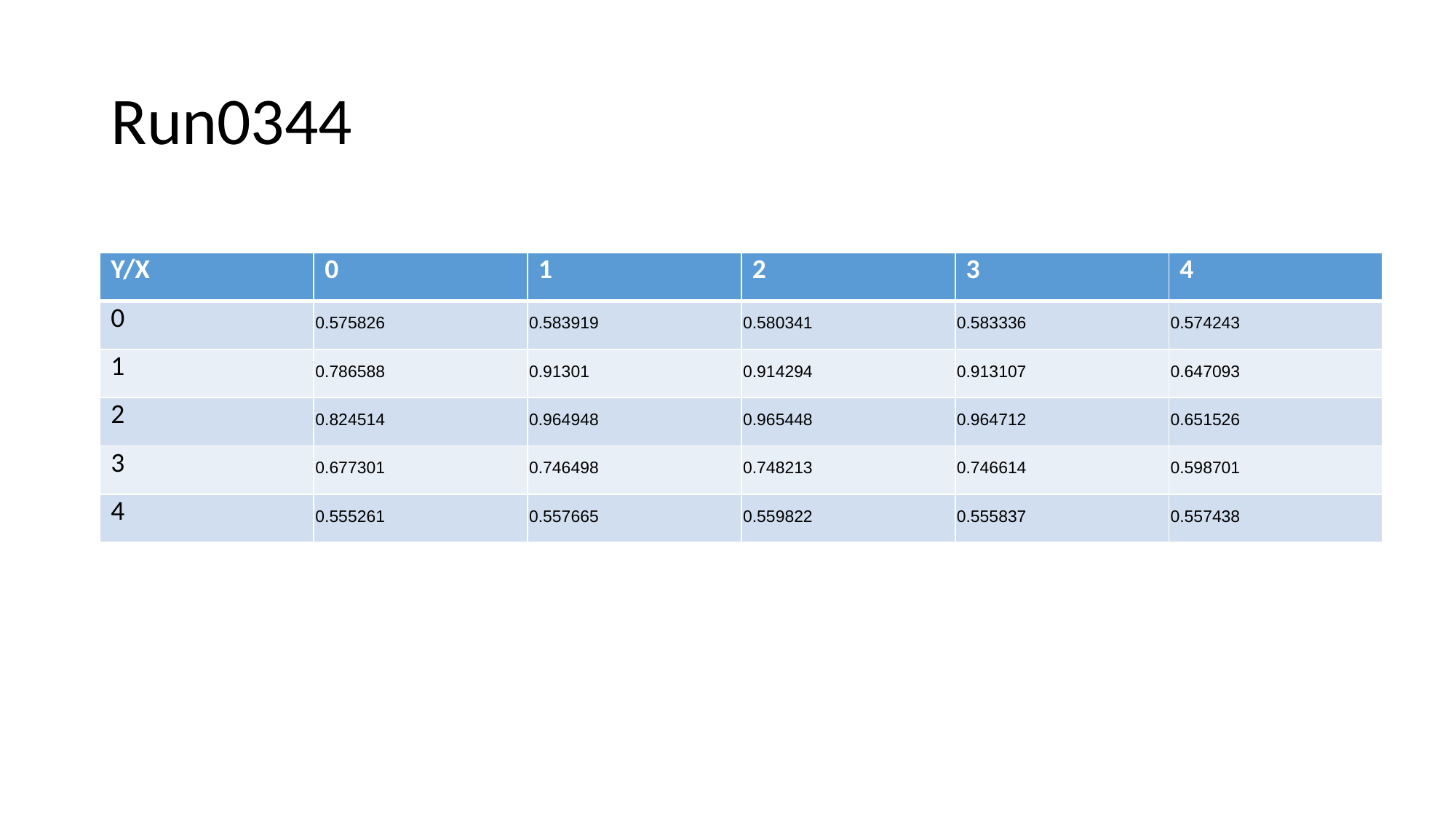

# Run0344
| Y/X | 0 | 1 | 2 | 3 | 4 |
| --- | --- | --- | --- | --- | --- |
| 0 | 0.575826 | 0.583919 | 0.580341 | 0.583336 | 0.574243 |
| 1 | 0.786588 | 0.91301 | 0.914294 | 0.913107 | 0.647093 |
| 2 | 0.824514 | 0.964948 | 0.965448 | 0.964712 | 0.651526 |
| 3 | 0.677301 | 0.746498 | 0.748213 | 0.746614 | 0.598701 |
| 4 | 0.555261 | 0.557665 | 0.559822 | 0.555837 | 0.557438 |